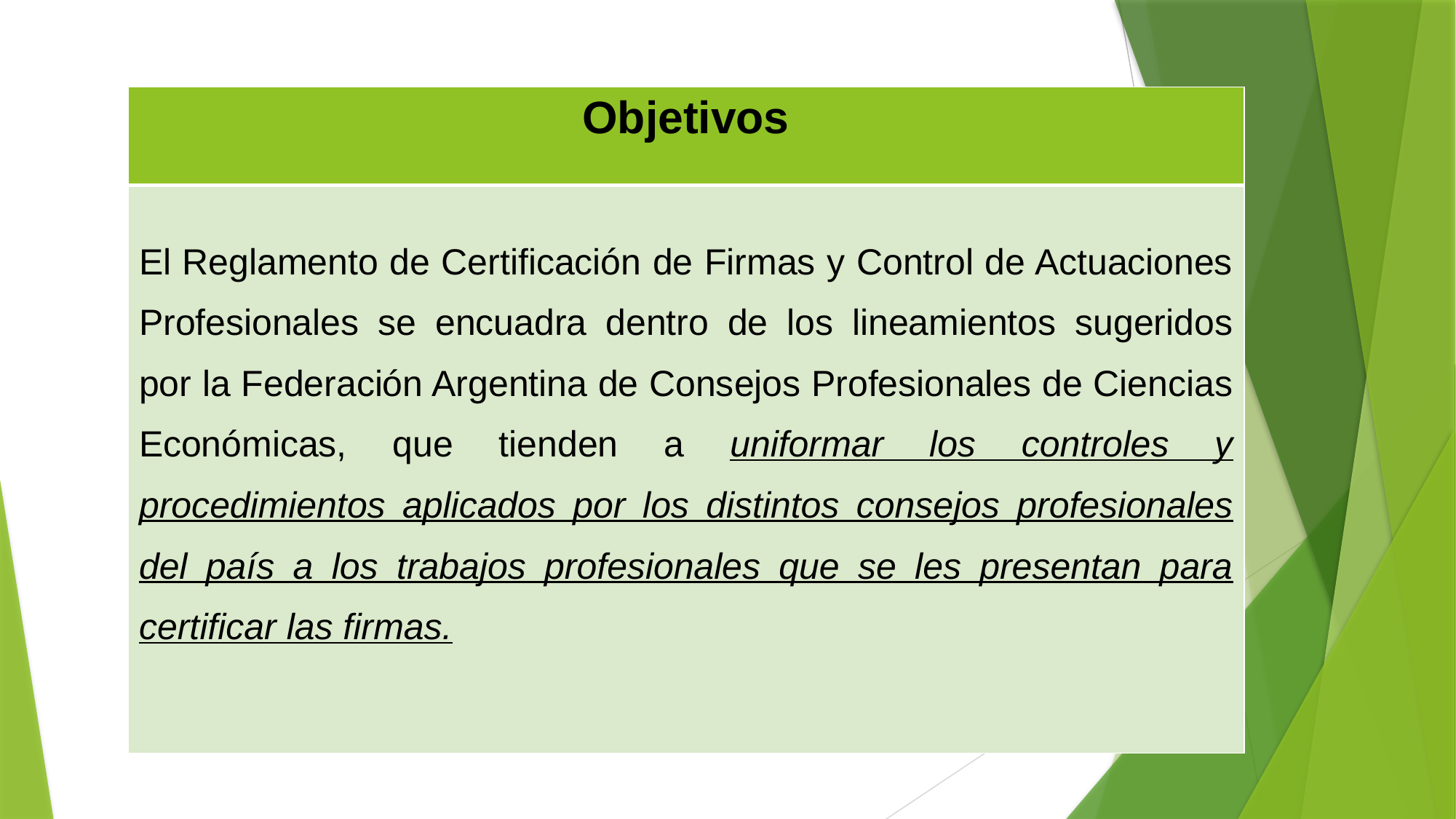

| Objetivos |
| --- |
| El Reglamento de Certificación de Firmas y Control de Actuaciones Profesionales se encuadra dentro de los lineamientos sugeridos por la Federación Argentina de Consejos Profesionales de Ciencias Económicas, que tienden a uniformar los controles y procedimientos aplicados por los distintos consejos profesionales del país a los trabajos profesionales que se les presentan para certificar las firmas. |